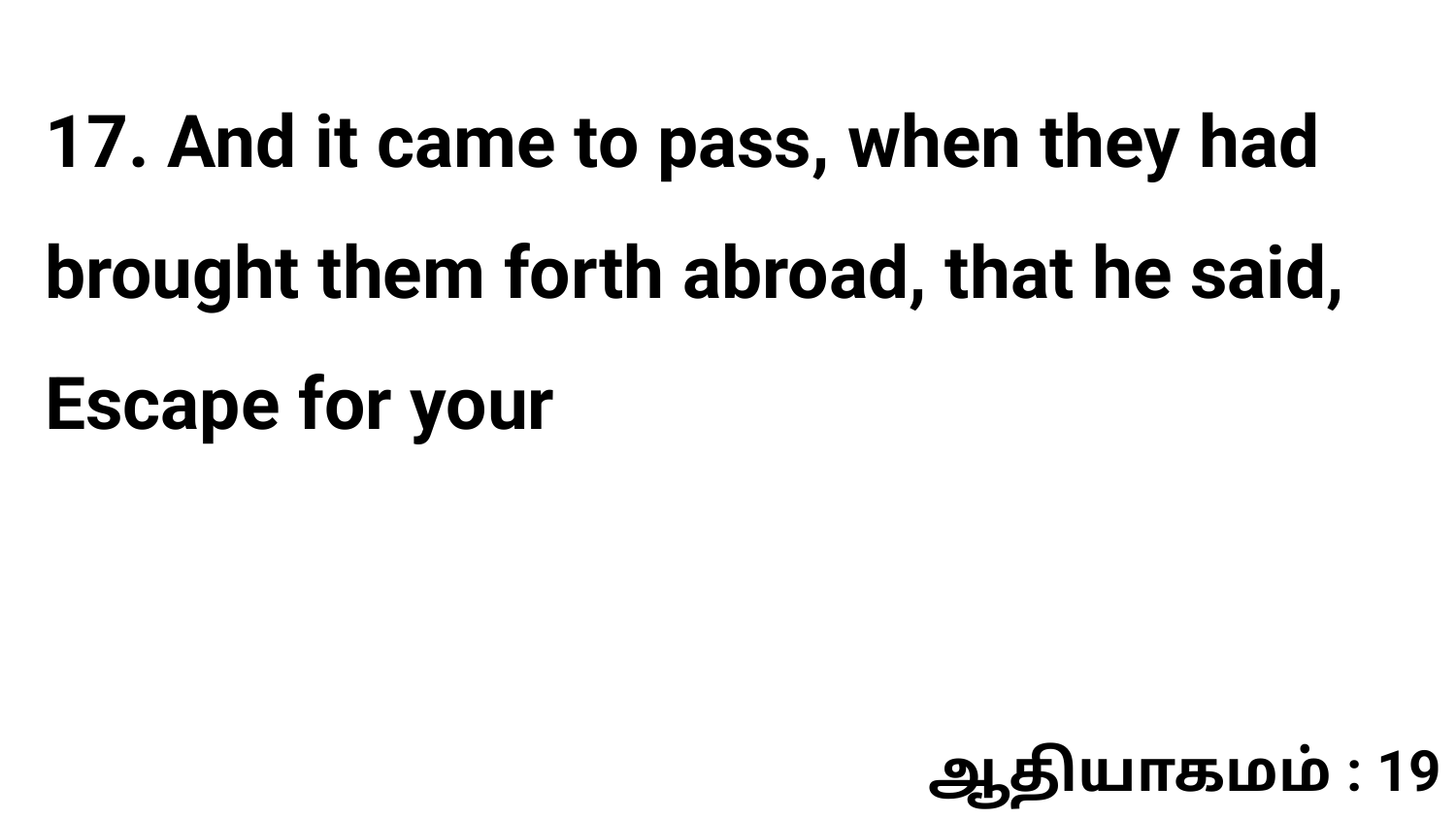

17. And it came to pass, when they had brought them forth abroad, that he said, Escape for your
ஆதியாகமம் : 19